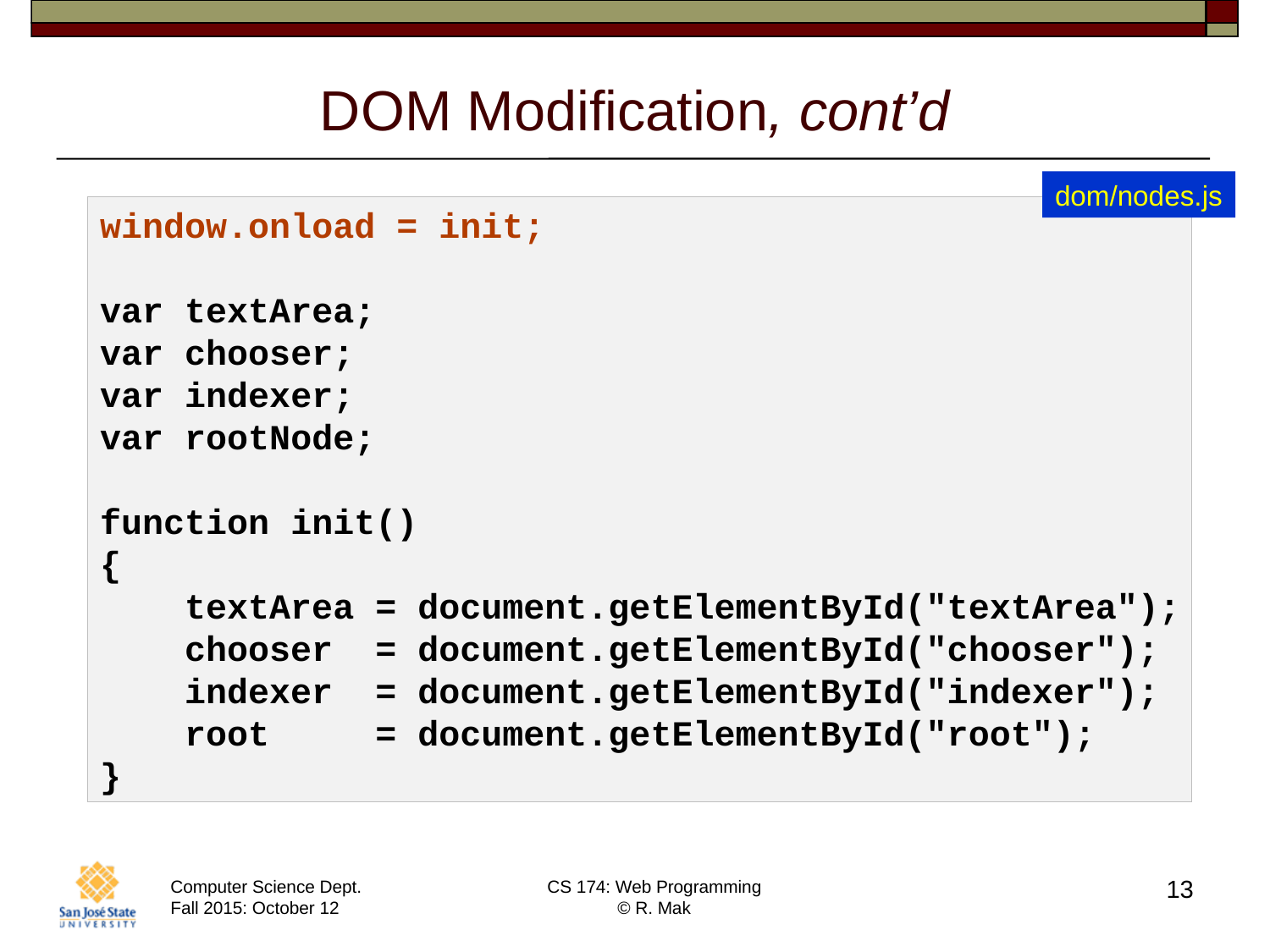

# DOM Modification, cont’d
dom/nodes.js
window.onload = init;

var textArea;
var chooser;
var indexer;
var rootNode;

function init()
{
    textArea = document.getElementById("textArea");
    chooser  = document.getElementById("chooser");
    indexer  = document.getElementById("indexer");
    root     = document.getElementById("root");
}
13